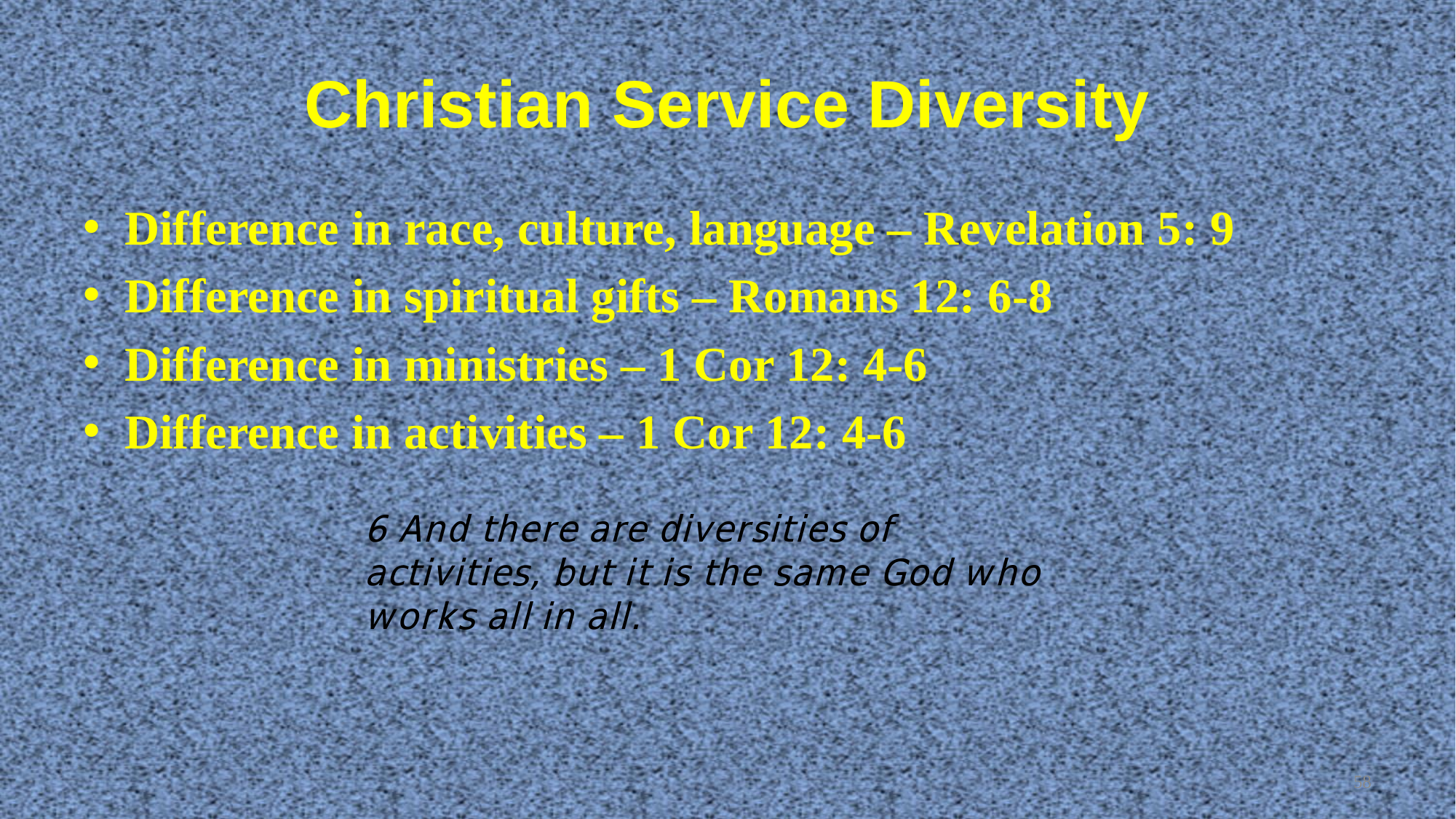

# Christian Service Diversity
Difference in race, culture, language – Revelation 5: 9
Difference in spiritual gifts – Romans 12: 6-8
Difference in ministries – 1 Cor 12: 4-6
Difference in activities – 1 Cor 12: 4-6
6 And there are diversities of activities, but it is the same God who works all in all.
58